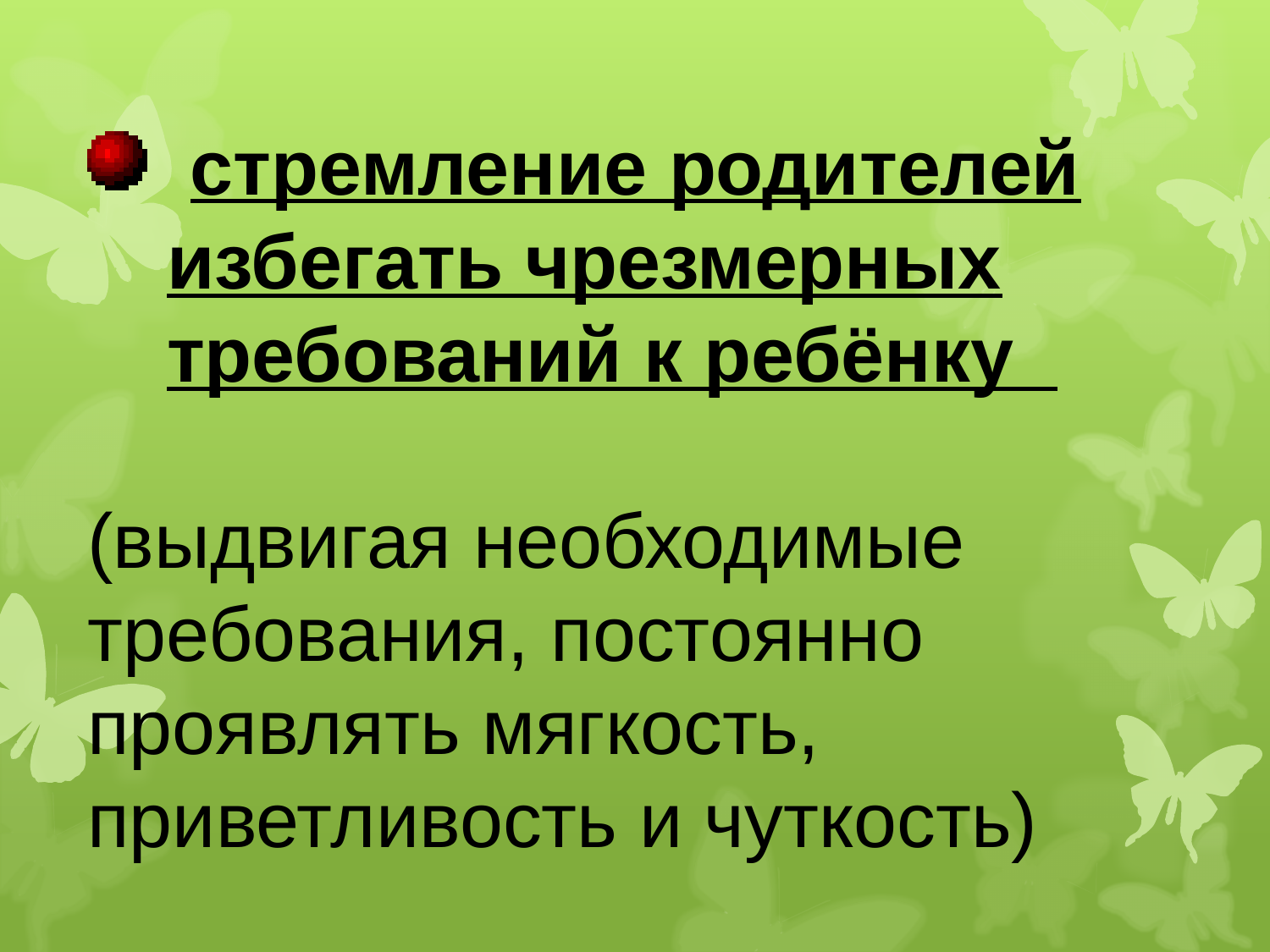

стремление родителей избегать чрезмерных требований к ребёнку

(выдвигая необходимые требования, постоянно проявлять мягкость, приветливость и чуткость)